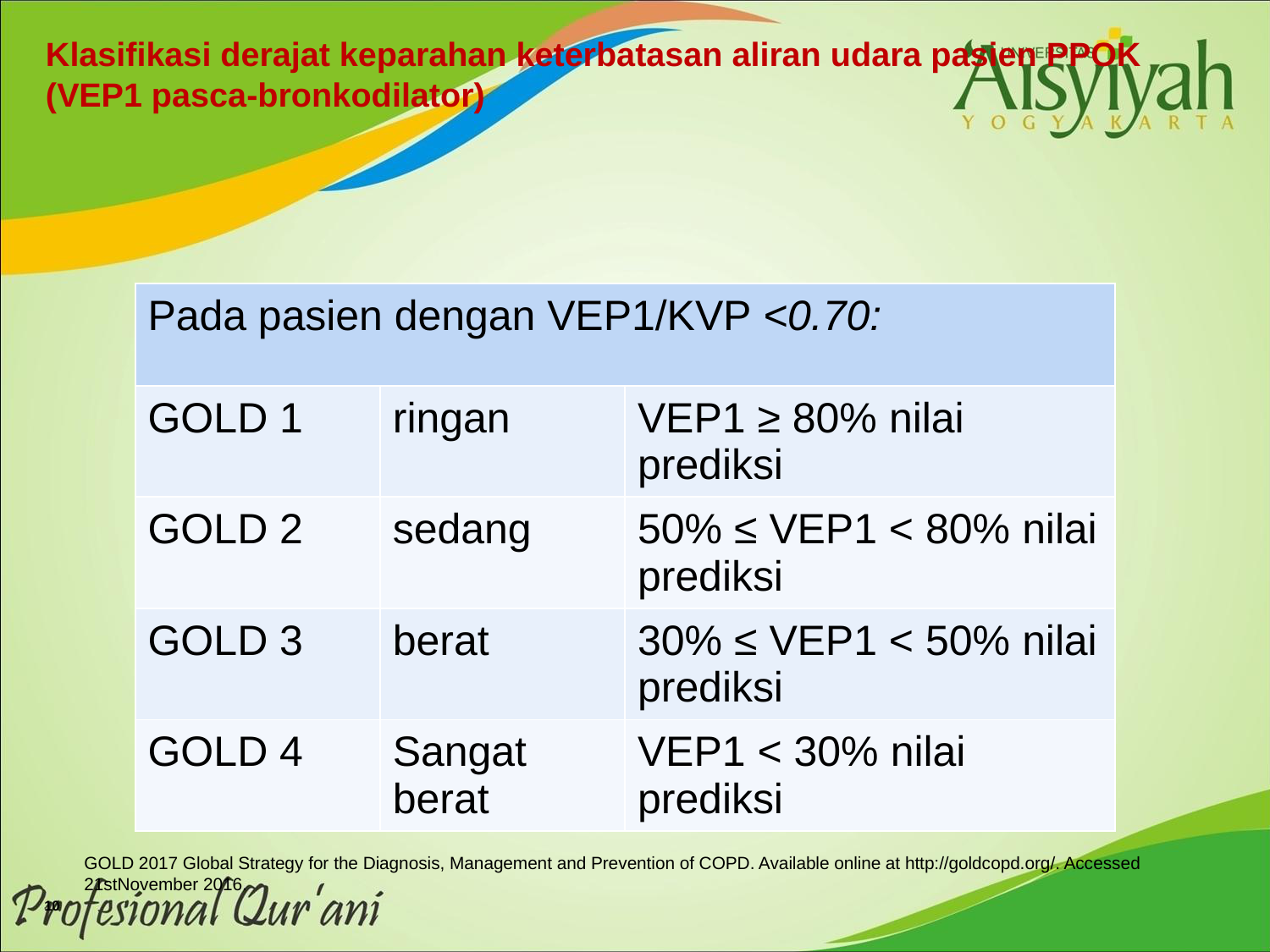

# Klasifikasi derajat keparahan keterbatasan aliran udara pasien PPOK (VEP1 pasca-bronkodilator)
| Pada pasien dengan VEP1/KVP <0.70: |  |  |
| --- | --- | --- |
| GOLD 1 | ringan | VEP1 ≥ 80% nilai prediksi |
| GOLD 2 | sedang | 50% ≤ VEP1 < 80% nilai prediksi |
| GOLD 3 | berat | 30% ≤ VEP1 < 50% nilai prediksi |
| GOLD 4 | Sangat berat | VEP1 < 30% nilai prediksi |

GOLD 2017 Global Strategy for the Diagnosis, Management and Prevention of COPD. Available online at http://goldcopd.org/. Accessed 21stNovember 2016.
10